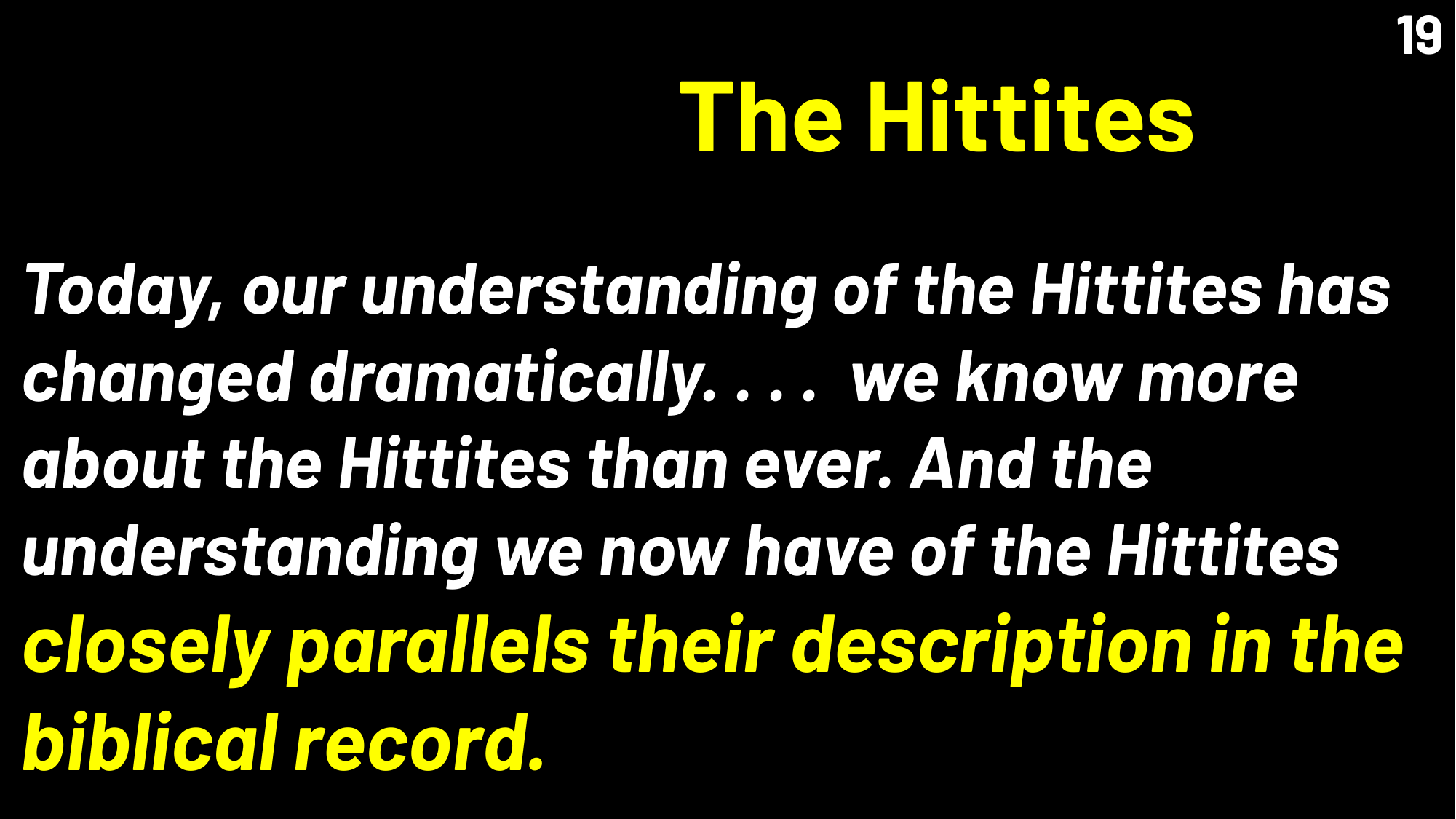

19
The Hittites
Today, our understanding of the Hittites has changed dramatically. . . .  we know more about the Hittites than ever. And the understanding we now have of the Hittites
closely parallels their description in the biblical record.